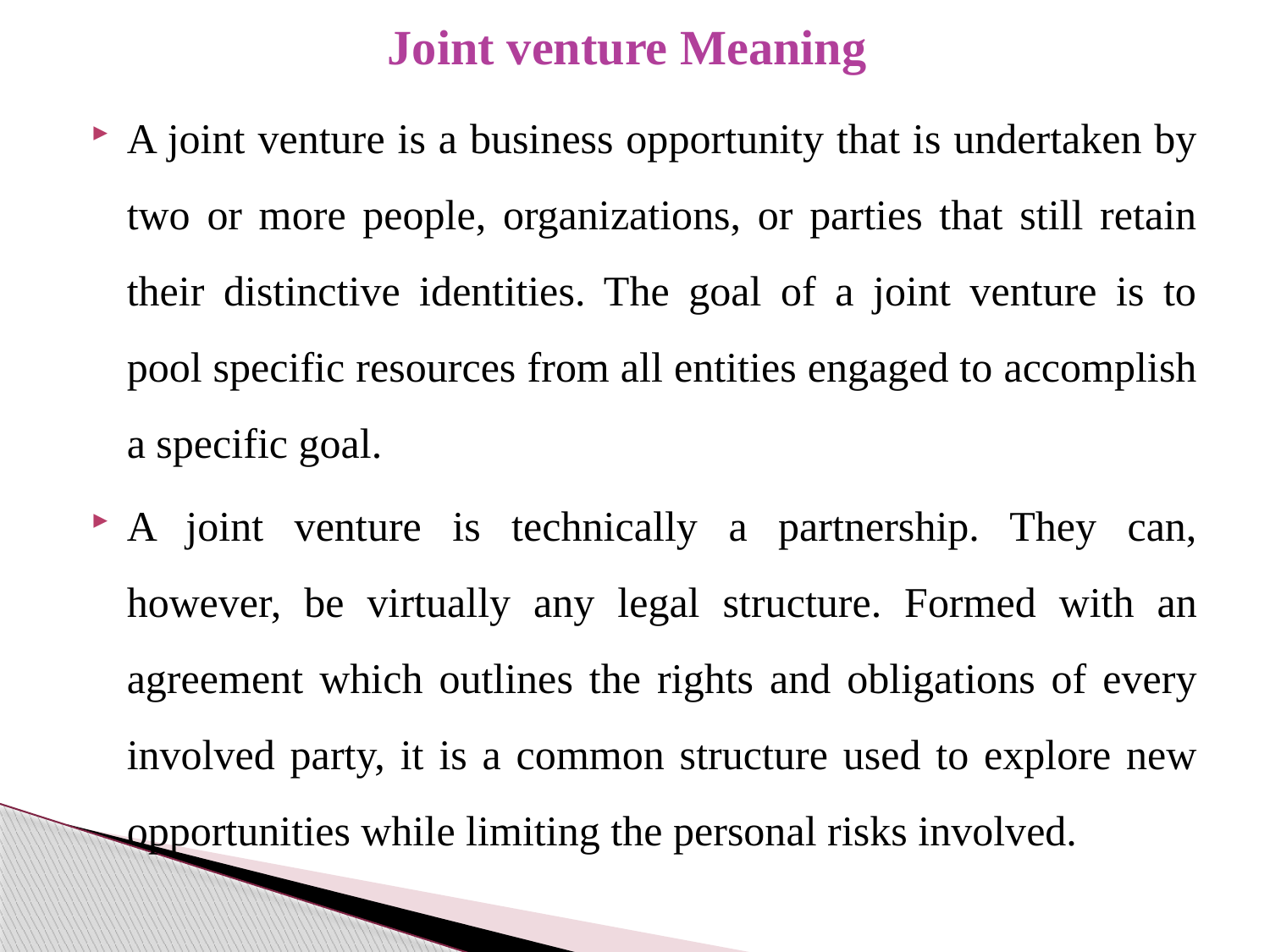

# Joint venture Meaning
A joint venture is a business opportunity that is undertaken by two or more people, organizations, or parties that still retain their distinctive identities. The goal of a joint venture is to pool specific resources from all entities engaged to accomplish a specific goal.
A joint venture is technically a partnership. They can, however, be virtually any legal structure. Formed with an agreement which outlines the rights and obligations of every involved party, it is a common structure used to explore new opportunities while limiting the personal risks involved.